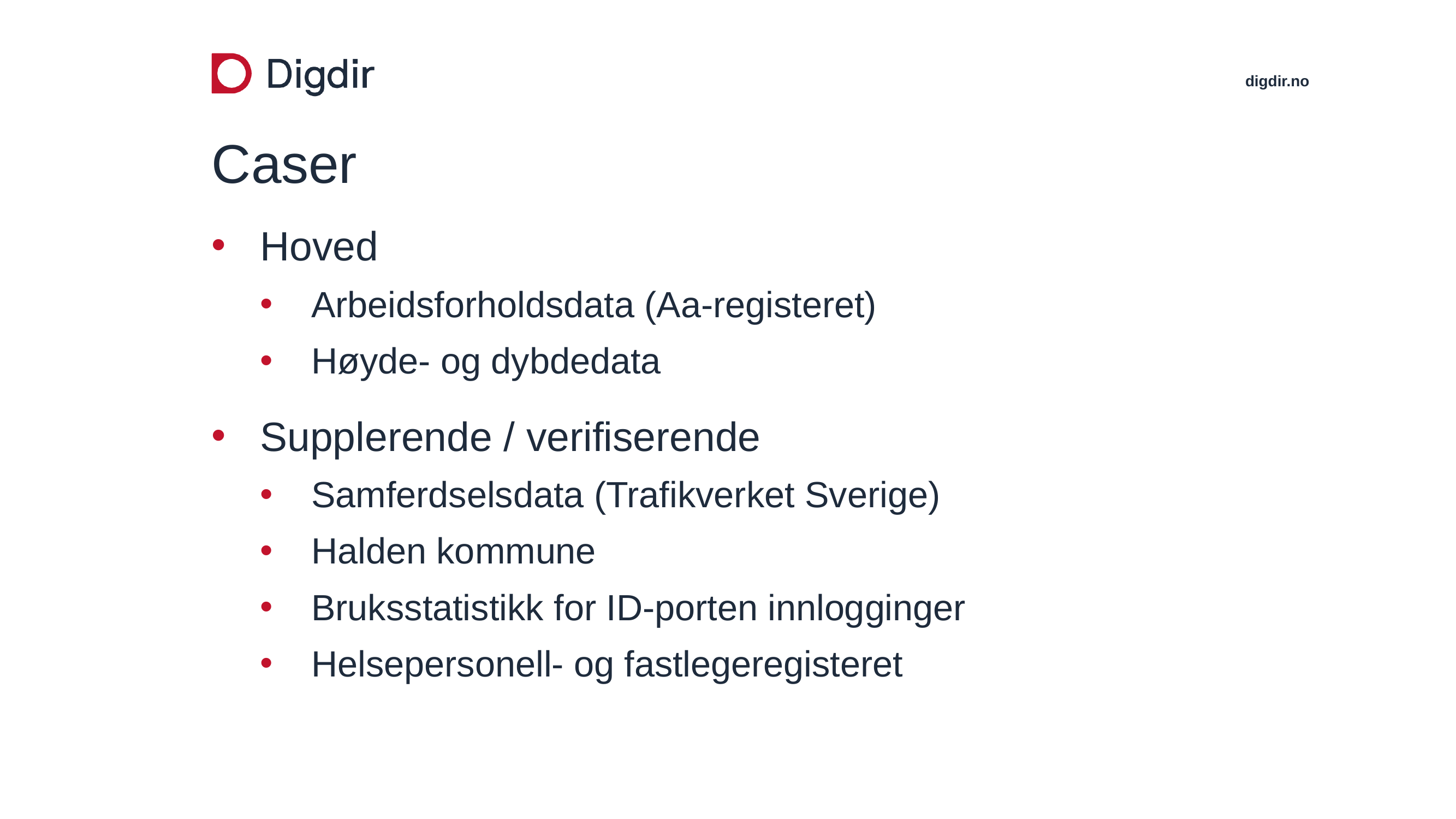

# Caser
Hoved
Arbeidsforholdsdata (Aa-registeret)
Høyde- og dybdedata
Supplerende / verifiserende
Samferdselsdata (Trafikverket Sverige)
Halden kommune
Bruksstatistikk for ID-porten innlogginger
Helsepersonell- og fastlegeregisteret